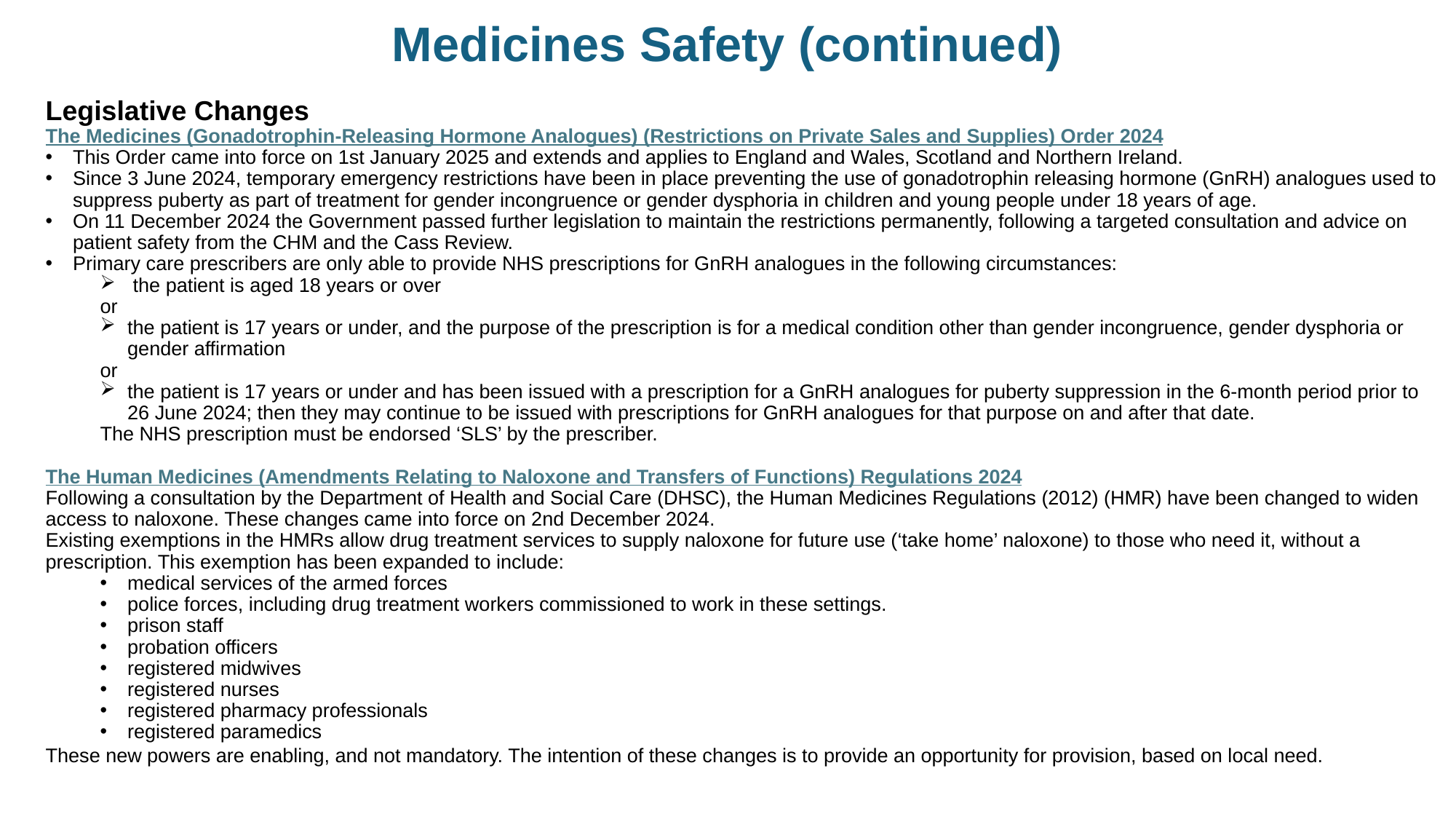

# Medicines Safety (continued)
Legislative Changes
The Medicines (Gonadotrophin-Releasing Hormone Analogues) (Restrictions on Private Sales and Supplies) Order 2024
This Order came into force on 1st January 2025 and extends and applies to England and Wales, Scotland and Northern Ireland.
Since 3 June 2024, temporary emergency restrictions have been in place preventing the use of gonadotrophin releasing hormone (GnRH) analogues used to suppress puberty as part of treatment for gender incongruence or gender dysphoria in children and young people under 18 years of age.
On 11 December 2024 the Government passed further legislation to maintain the restrictions permanently, following a targeted consultation and advice on patient safety from the CHM and the Cass Review.
Primary care prescribers are only able to provide NHS prescriptions for GnRH analogues in the following circumstances:
 the patient is aged 18 years or over
or
the patient is 17 years or under, and the purpose of the prescription is for a medical condition other than gender incongruence, gender dysphoria or gender affirmation
or
the patient is 17 years or under and has been issued with a prescription for a GnRH analogues for puberty suppression in the 6-month period prior to 26 June 2024; then they may continue to be issued with prescriptions for GnRH analogues for that purpose on and after that date.
The NHS prescription must be endorsed ‘SLS’ by the prescriber.

The Human Medicines (Amendments Relating to Naloxone and Transfers of Functions) Regulations 2024
Following a consultation by the Department of Health and Social Care (DHSC), the Human Medicines Regulations (2012) (HMR) have been changed to widen access to naloxone. These changes came into force on 2nd December 2024.
Existing exemptions in the HMRs allow drug treatment services to supply naloxone for future use (‘take home’ naloxone) to those who need it, without a prescription. This exemption has been expanded to include:
medical services of the armed forces
police forces, including drug treatment workers commissioned to work in these settings.
prison staff
probation officers
registered midwives
registered nurses
registered pharmacy professionals
registered paramedics
These new powers are enabling, and not mandatory. The intention of these changes is to provide an opportunity for provision, based on local need.